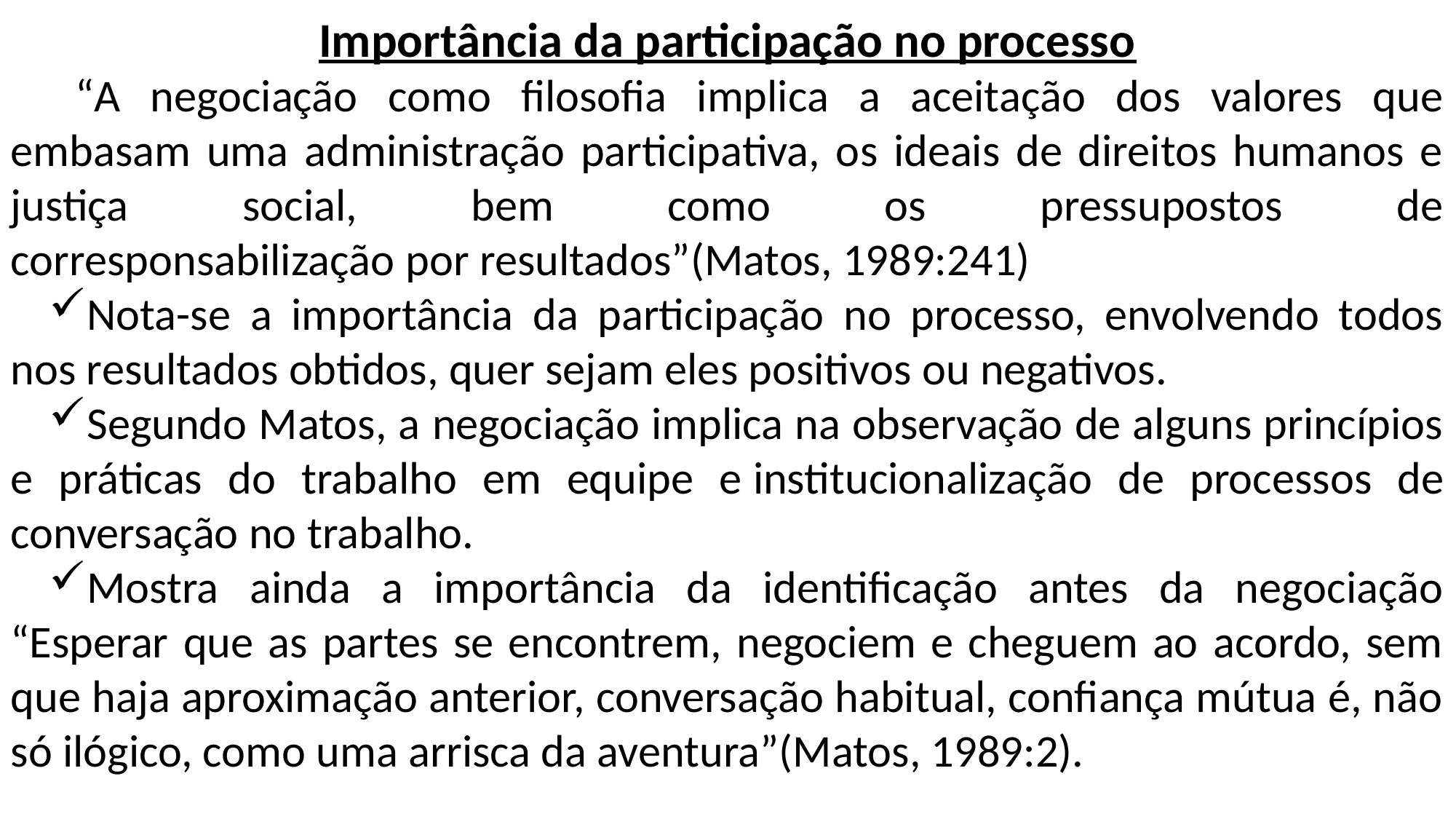

Importância da participação no processo
“A negociação como filosofia implica a aceitação dos valores que embasam uma administração participativa, os ideais de direitos humanos e justiça social, bem como os pressupostos de corresponsabilização por resultados”(Matos, 1989:241)
Nota-se a importância da participação no processo, envolvendo todos nos resultados obtidos, quer sejam eles positivos ou negativos.
Segundo Matos, a negociação implica na observação de alguns princípios e práticas do trabalho em equipe e institucionalização de processos de conversação no trabalho.
Mostra ainda a importância da identificação antes da negociação “Esperar que as partes se encontrem, negociem e cheguem ao acordo, sem que haja aproximação anterior, conversação habitual, confiança mútua é, não só ilógico, como uma arrisca da aventura”(Matos, 1989:2).